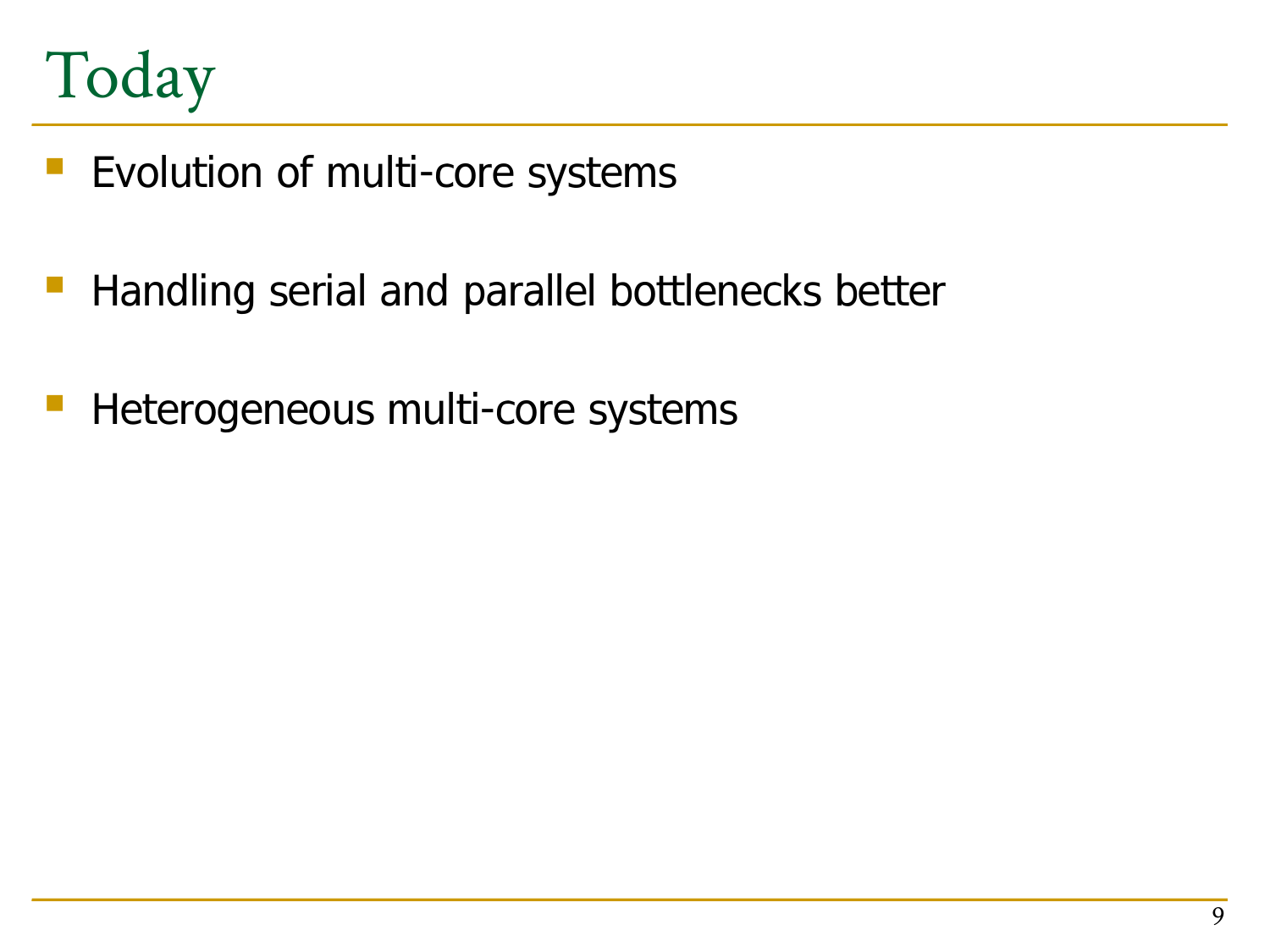

# Today
Evolution of multi-core systems

Handling serial and parallel bottlenecks better

Heterogeneous multi-core systems
9